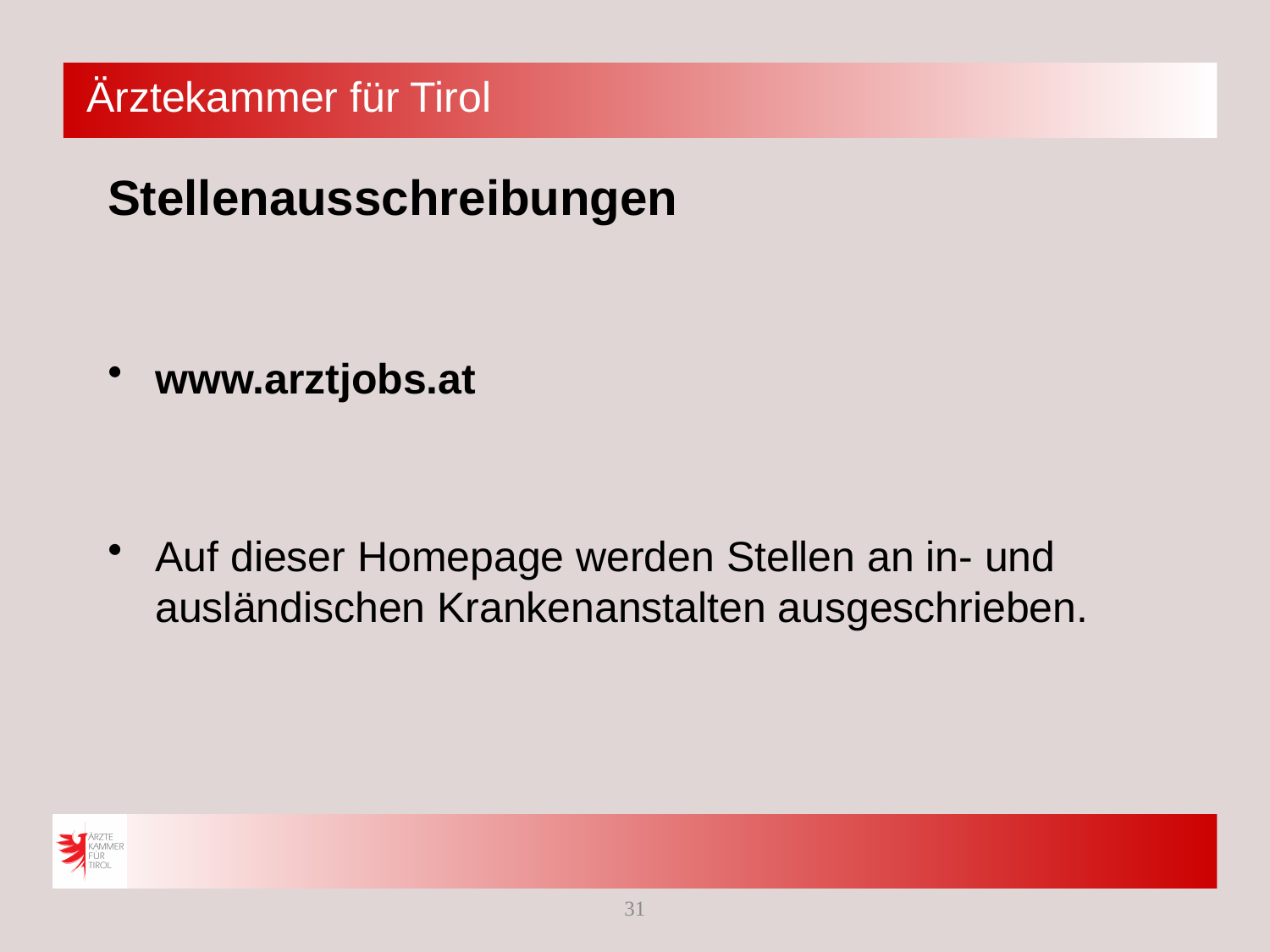

# Stellenausschreibungen

www.arztjobs.at

Auf dieser Homepage werden Stellen an in- und ausländischen Krankenanstalten ausgeschrieben.

31